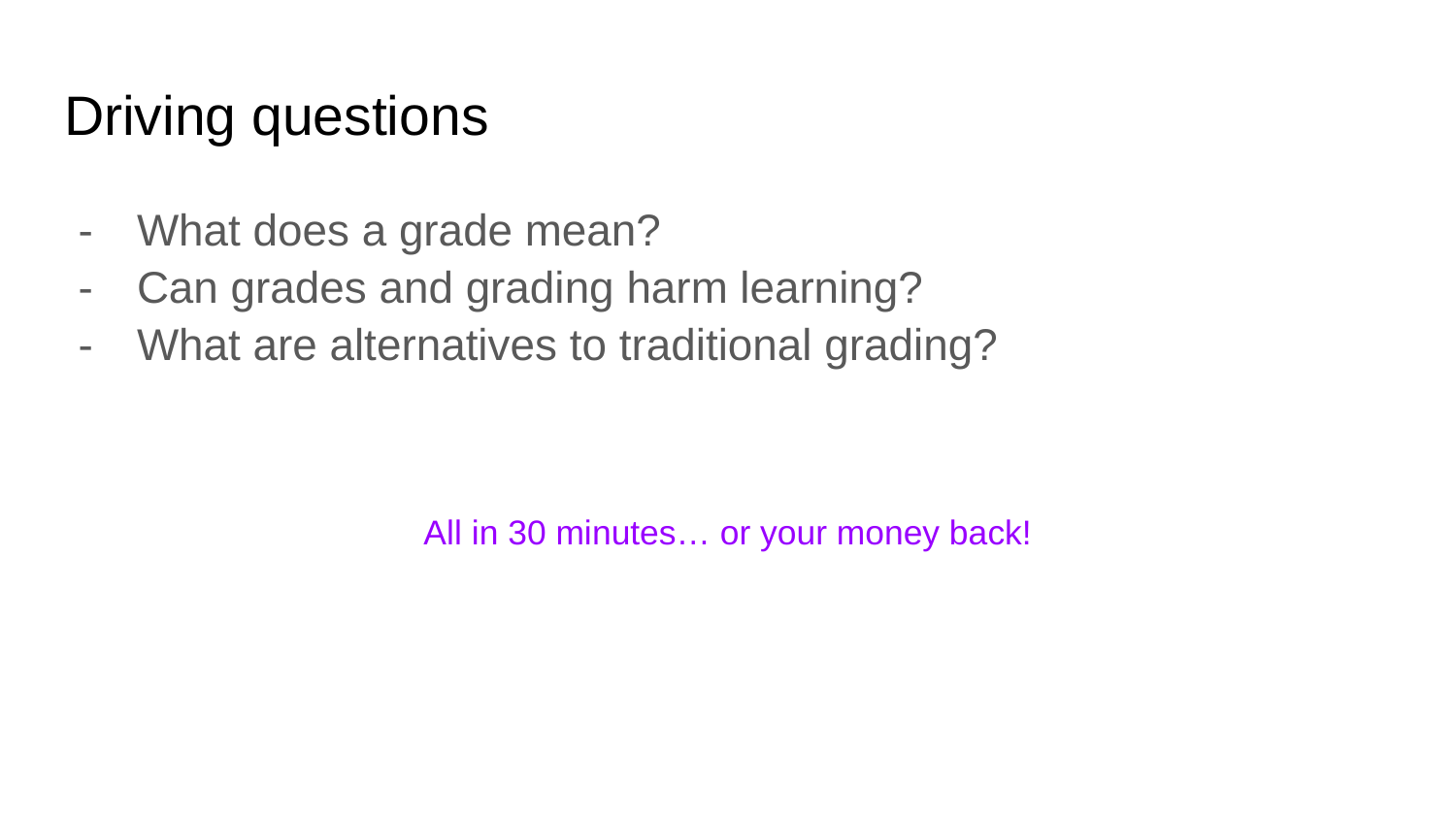

# Driving questions
What does a grade mean?
Can grades and grading harm learning?
What are alternatives to traditional grading?
All in 30 minutes… or your money back!